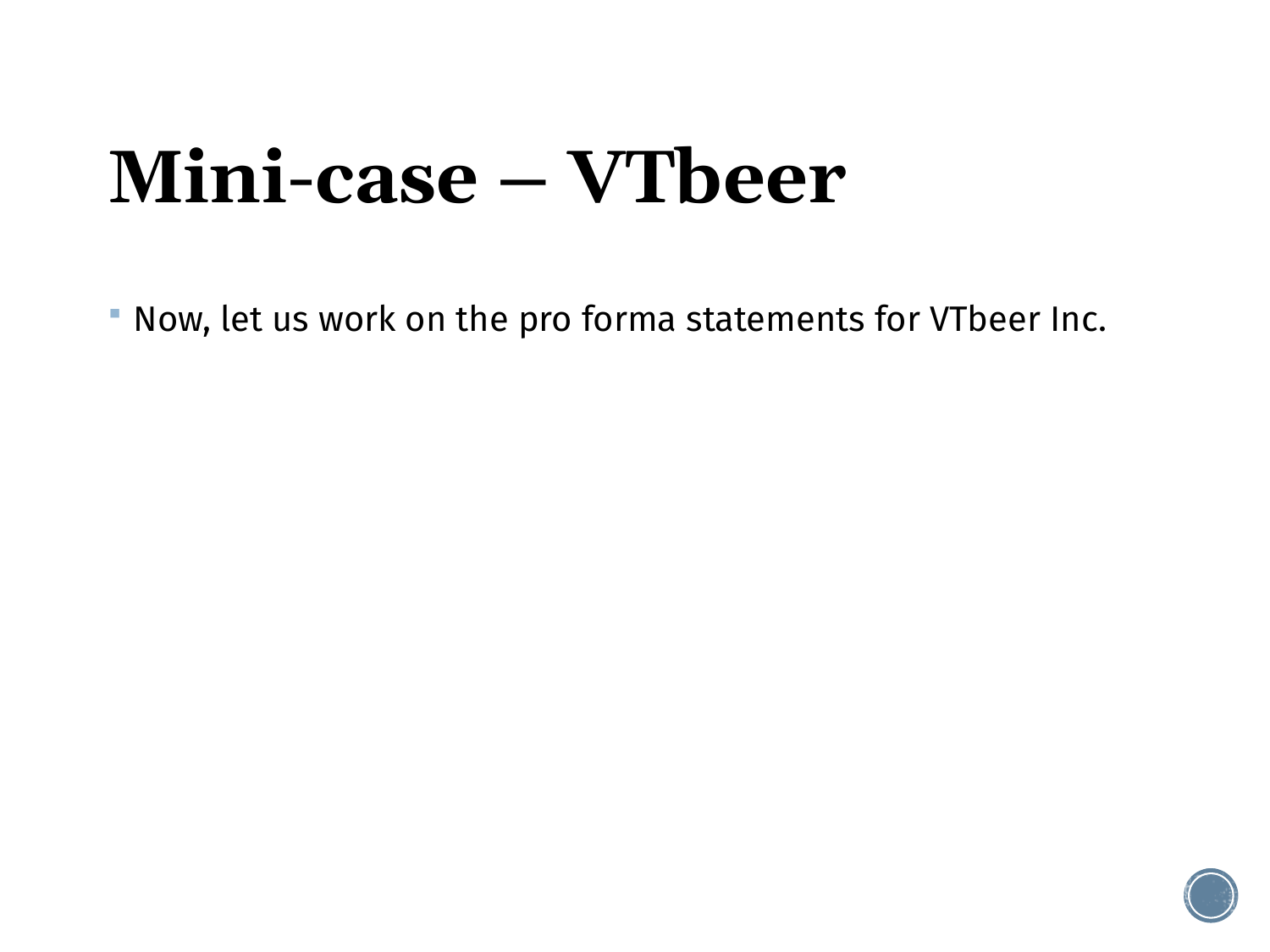

# Mini-case – VTbeer
Now, let us work on the pro forma statements for VTbeer Inc.